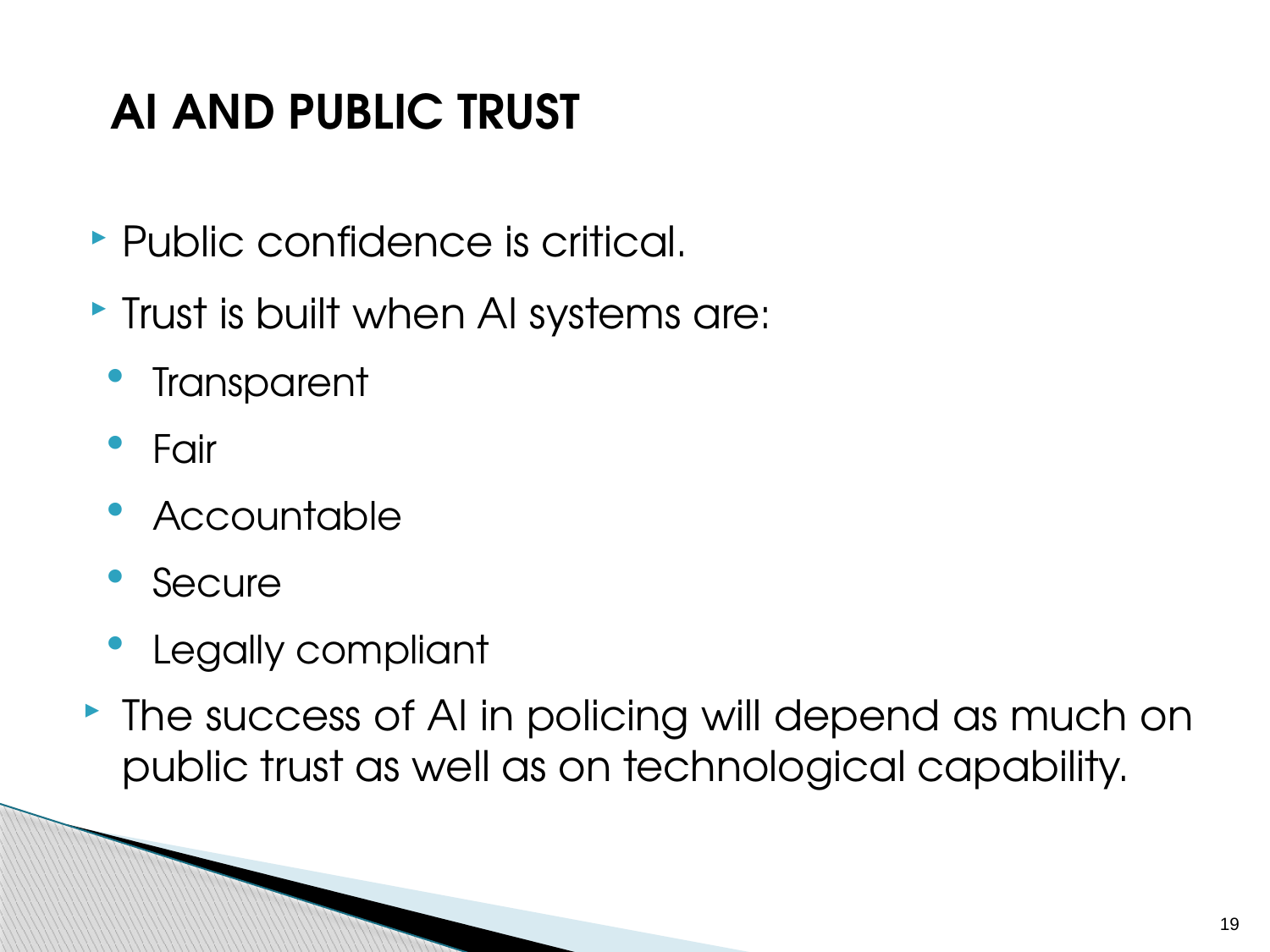

# AI AND PUBLIC TRUST
Public confidence is critical.
Trust is built when AI systems are:
Transparent
Fair
Accountable
Secure
Legally compliant
The success of AI in policing will depend as much on public trust as well as on technological capability.
19